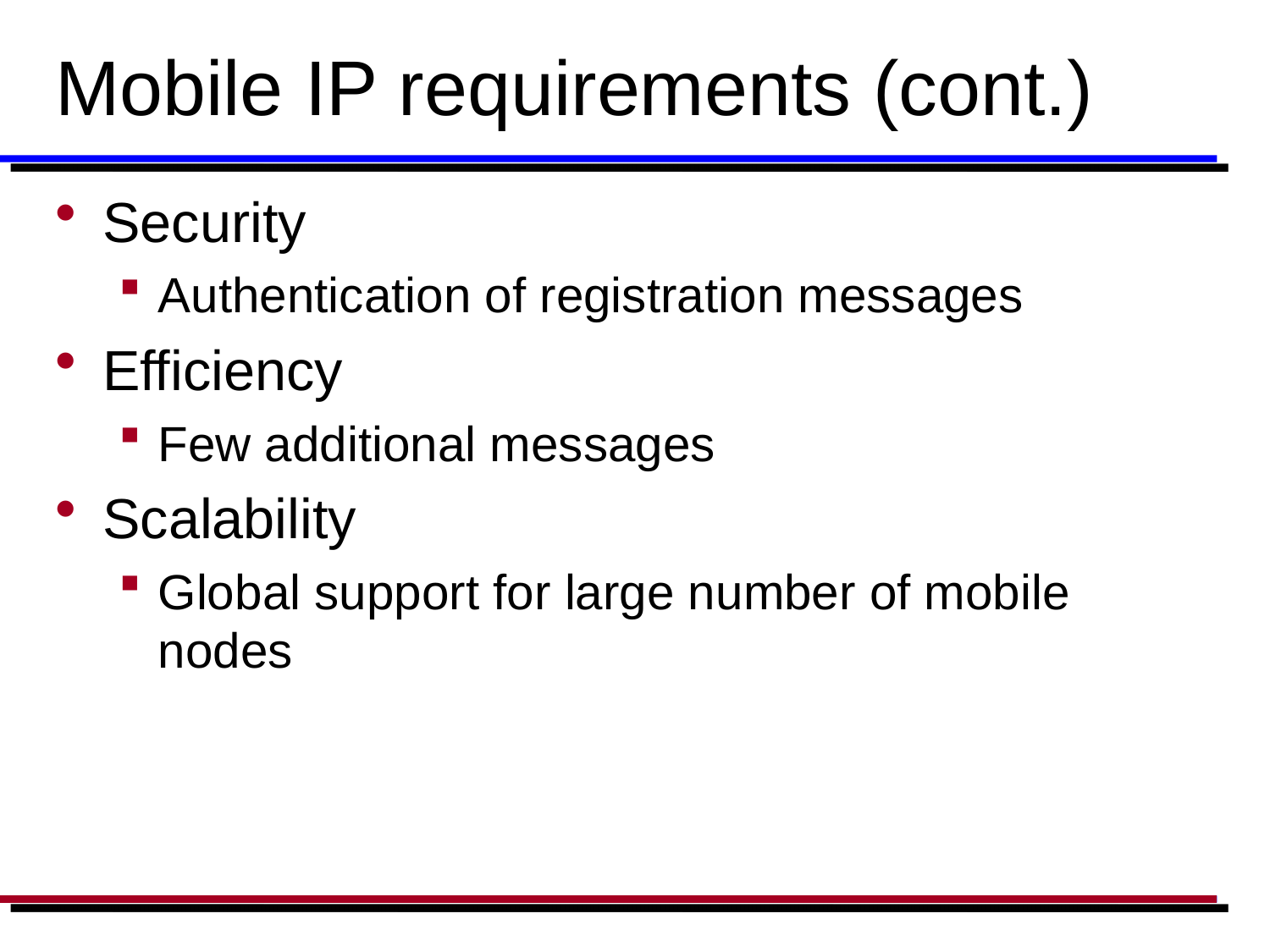

# Mobile IP requirements (cont.)
Security
Authentication of registration messages
Efficiency
Few additional messages
Scalability
Global support for large number of mobile nodes